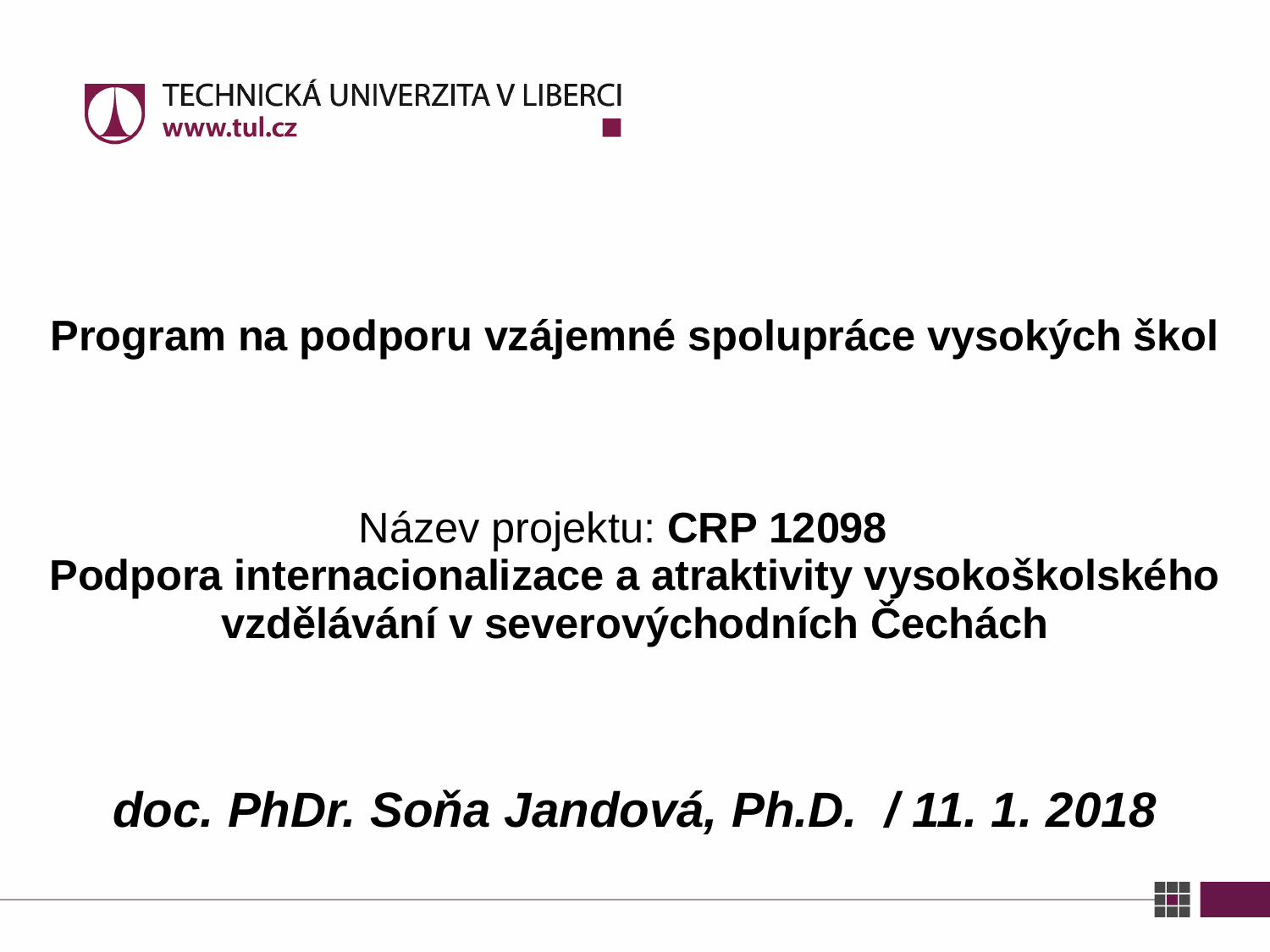

# Program na podporu vzájemné spolupráce vysokých škol Název projektu: CRP 12098 Podpora internacionalizace a atraktivity vysokoškolského vzdělávání v severovýchodních Čechách
doc. PhDr. Soňa Jandová, Ph.D.  / 11. 1. 2018